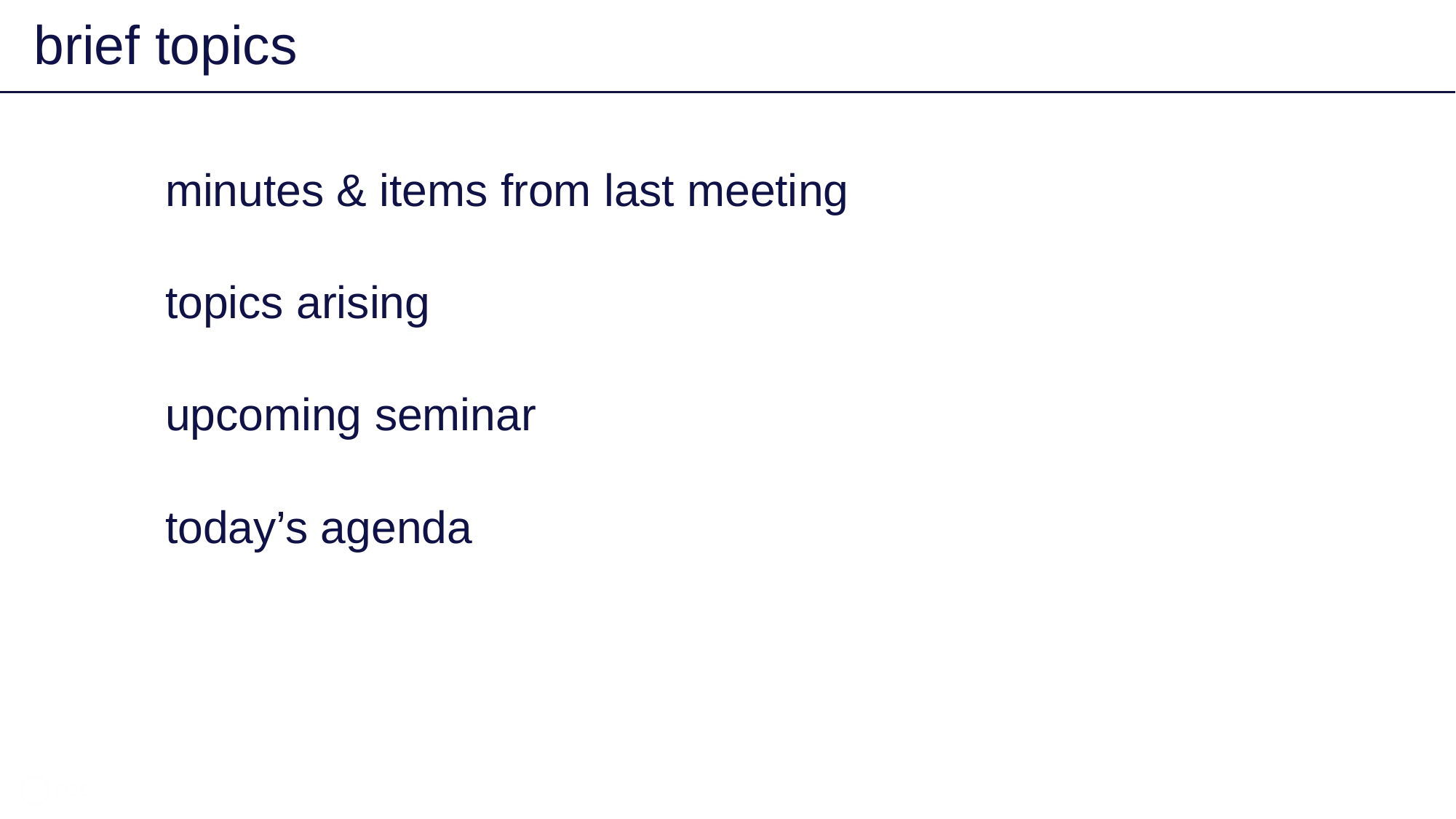

brief topics
2
minutes & items from last meeting

topics arising

upcoming seminar

today’s agenda